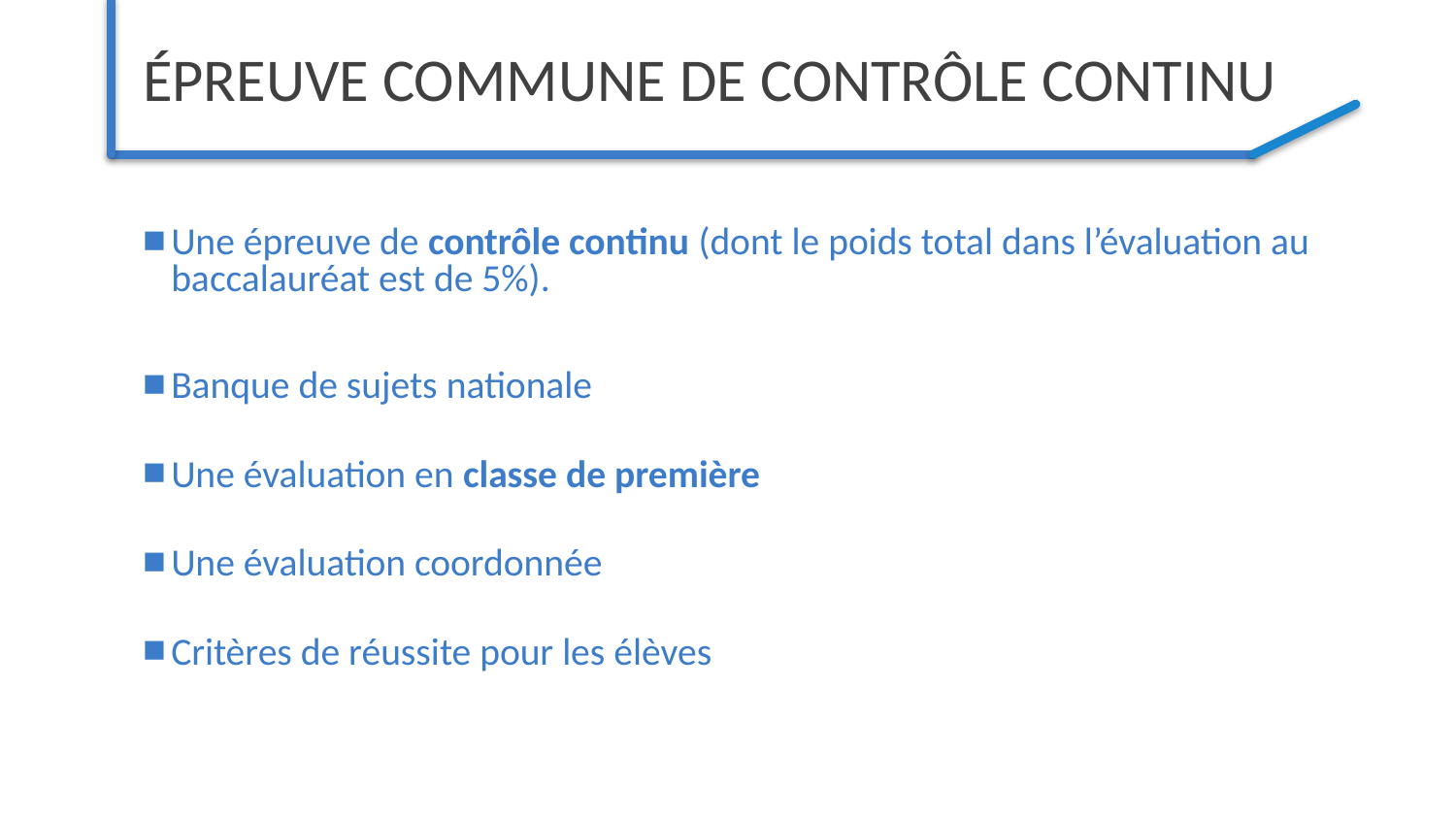

# Épreuve commune de contrôle continu

Une épreuve de contrôle continu (dont le poids total dans l’évaluation au baccalauréat est de 5%).

Banque de sujets nationale

Une évaluation en classe de première

Une évaluation coordonnée

Critères de réussite pour les élèves